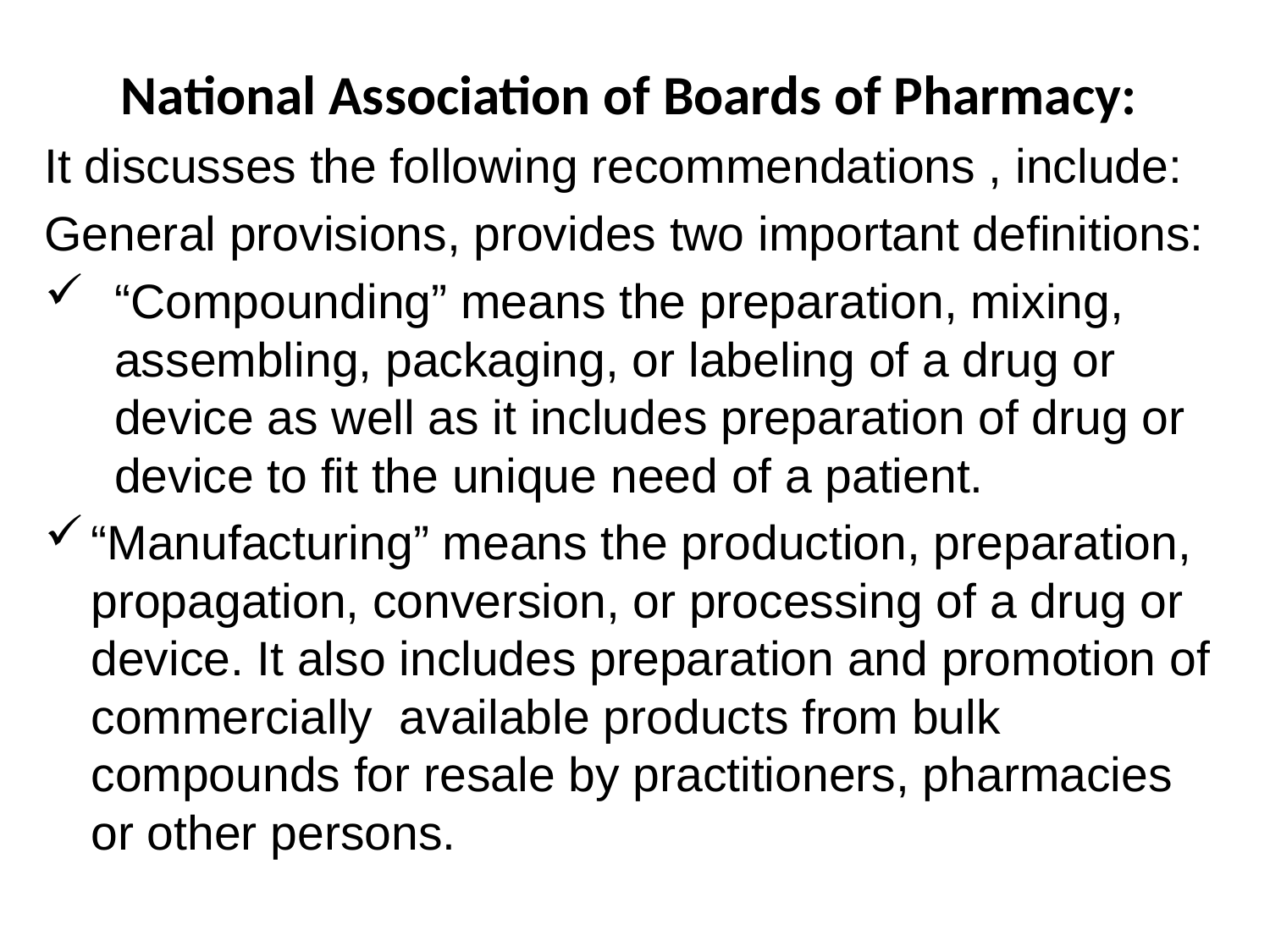

National Association of Boards of Pharmacy:
It discusses the following recommendations , include:
General provisions, provides two important definitions:
“Compounding” means the preparation, mixing, assembling, packaging, or labeling of a drug or device as well as it includes preparation of drug or device to fit the unique need of a patient.
“Manufacturing” means the production, preparation, propagation, conversion, or processing of a drug or device. It also includes preparation and promotion of commercially  available products from bulk  compounds for resale by practitioners, pharmacies or other persons.